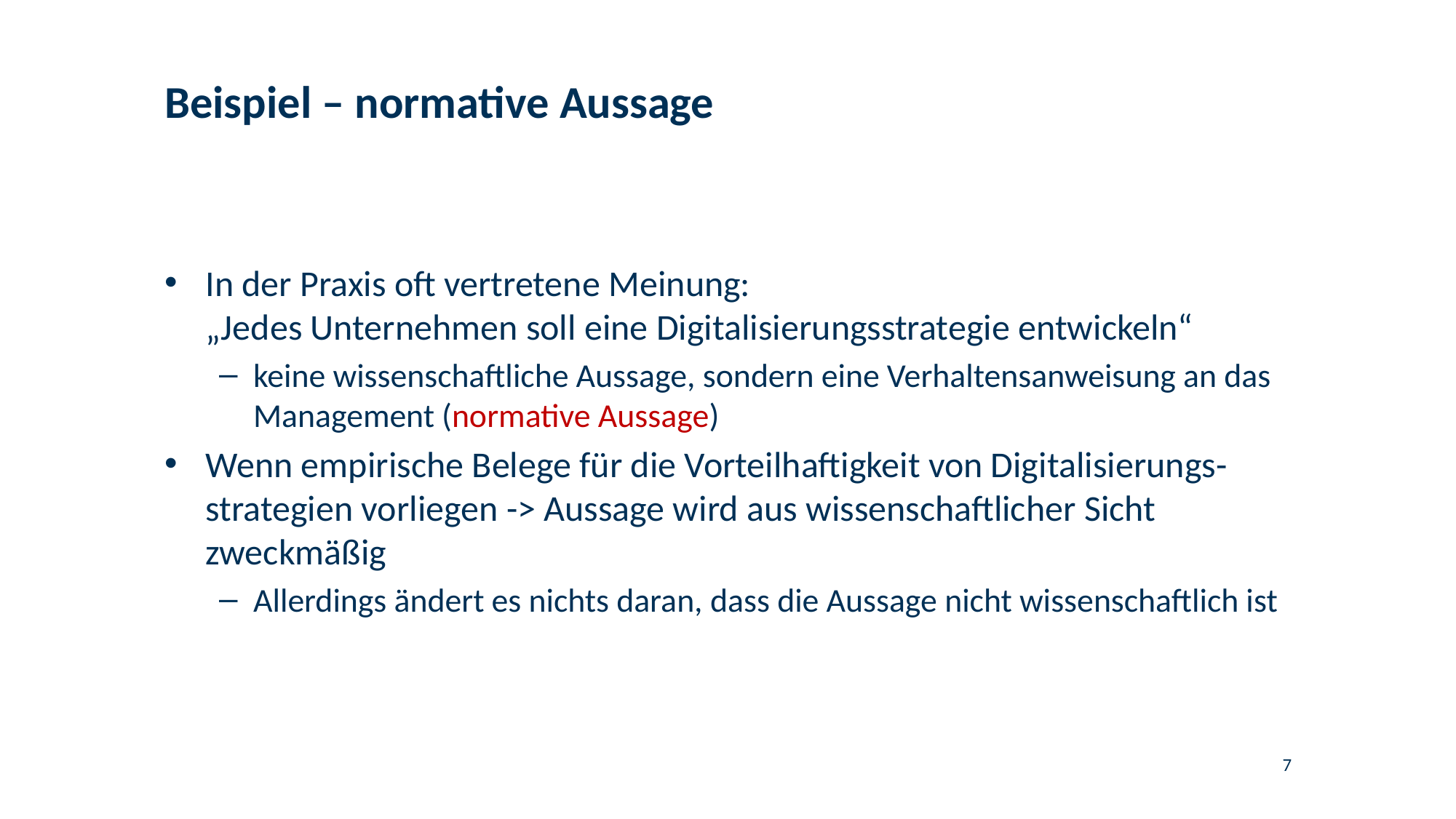

# Beispiel – normative Aussage
In der Praxis oft vertretene Meinung:
„Jedes Unternehmen soll eine Digitalisierungsstrategie entwickeln“
keine wissenschaftliche Aussage, sondern eine Verhaltensanweisung an das Management (normative Aussage)
Wenn empirische Belege für die Vorteilhaftigkeit von Digitalisierungs-strategien vorliegen -> Aussage wird aus wissenschaftlicher Sicht zweckmäßig
Allerdings ändert es nichts daran, dass die Aussage nicht wissenschaftlich ist

7